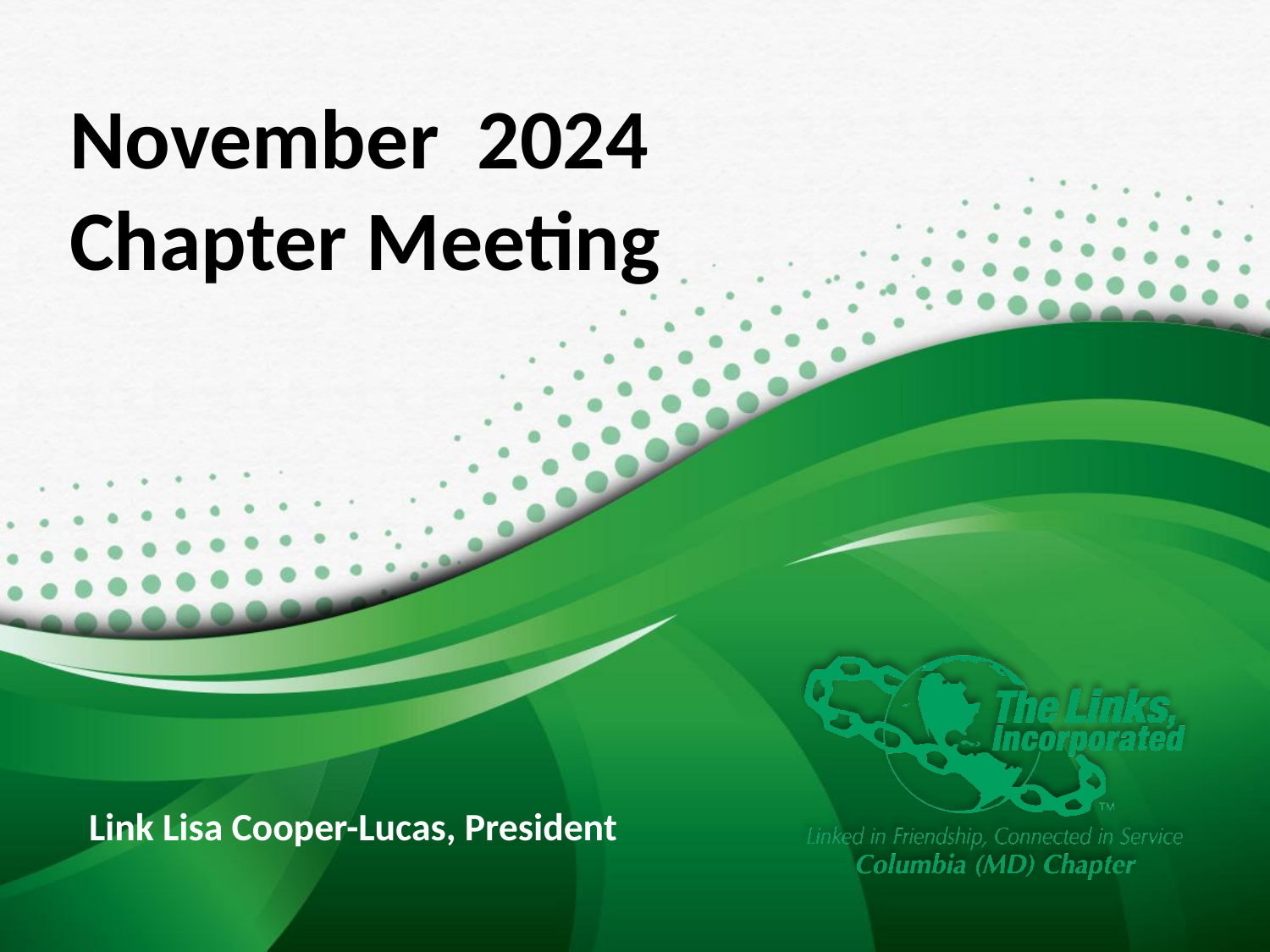

# November  2024
Chapter Meeting
Link Lisa Cooper-Lucas, President